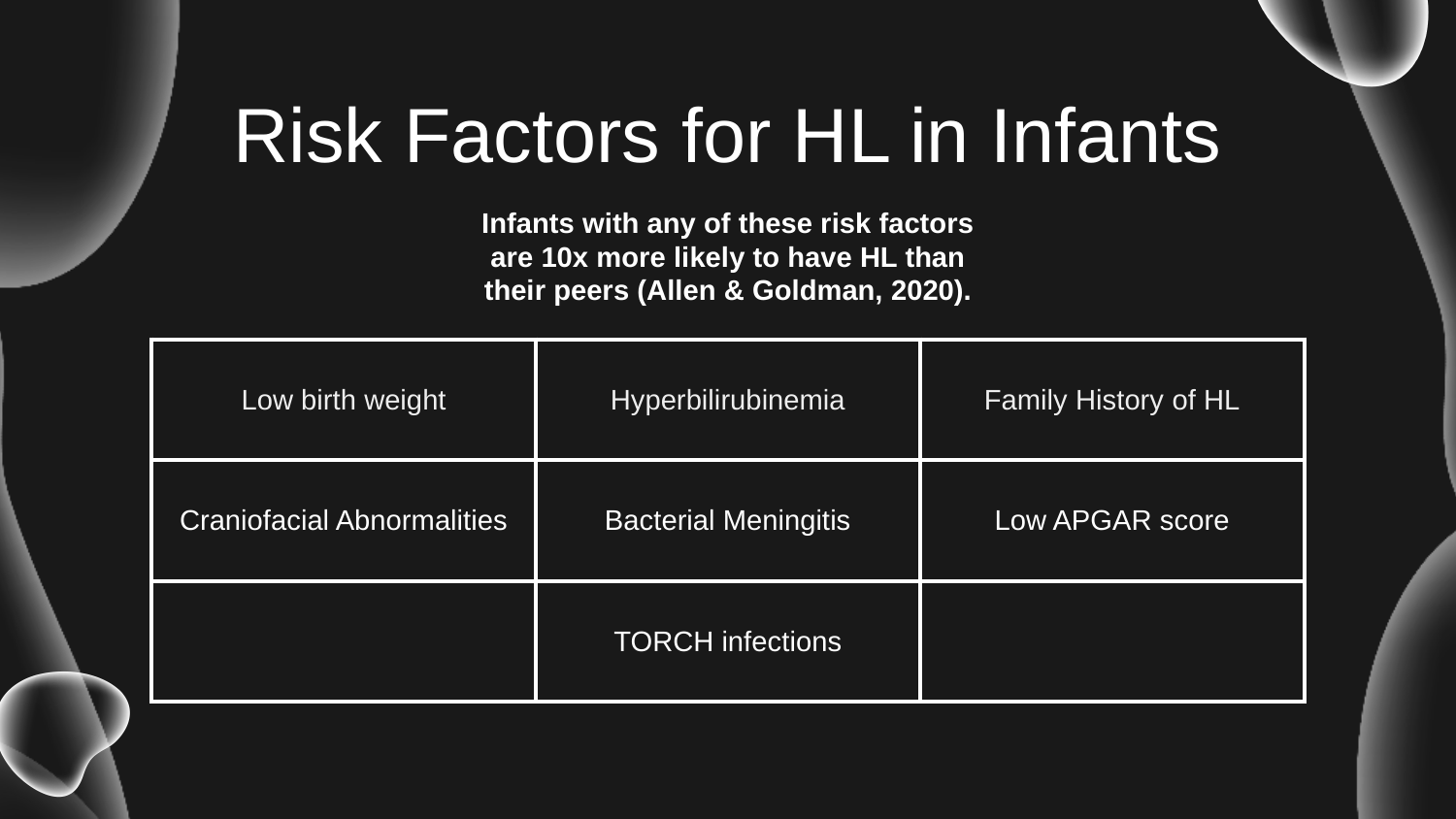

# Risk Factors for HL in Infants
Infants with any of these risk factors are 10x more likely to have HL than their peers (Allen & Goldman, 2020).
| Low birth weight | Hyperbilirubinemia | Family History of HL |
| --- | --- | --- |
| Craniofacial Abnormalities | Bacterial Meningitis | Low APGAR score |
|  | TORCH infections |  |